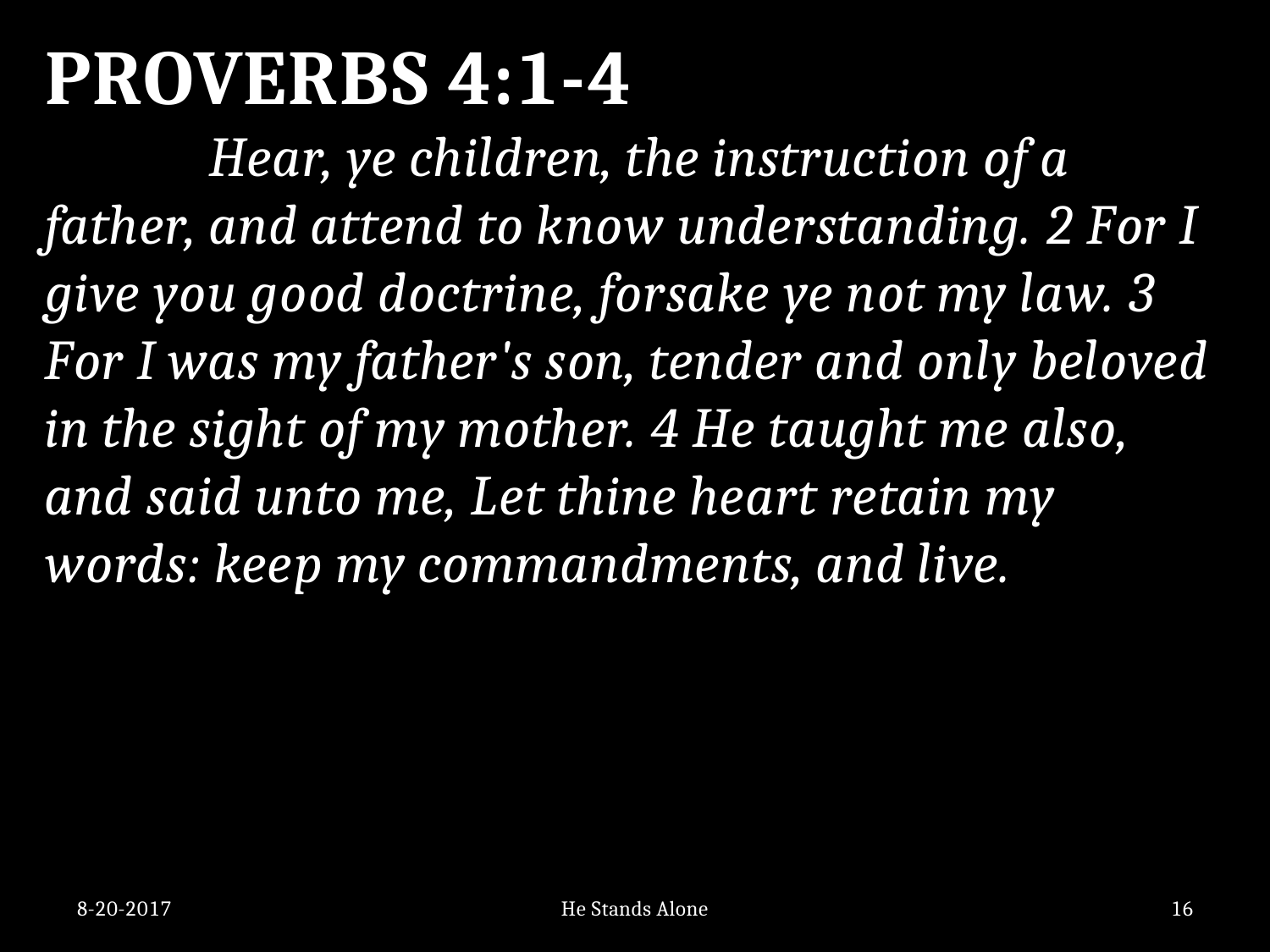

PROVERBS 4:1-4
 	   Hear, ye children, the instruction of a father, and attend to know understanding. 2 For I give you good doctrine, forsake ye not my law. 3 For I was my father's son, tender and only beloved in the sight of my mother. 4 He taught me also, and said unto me, Let thine heart retain my words: keep my commandments, and live.
8-20-2017
He Stands Alone
16